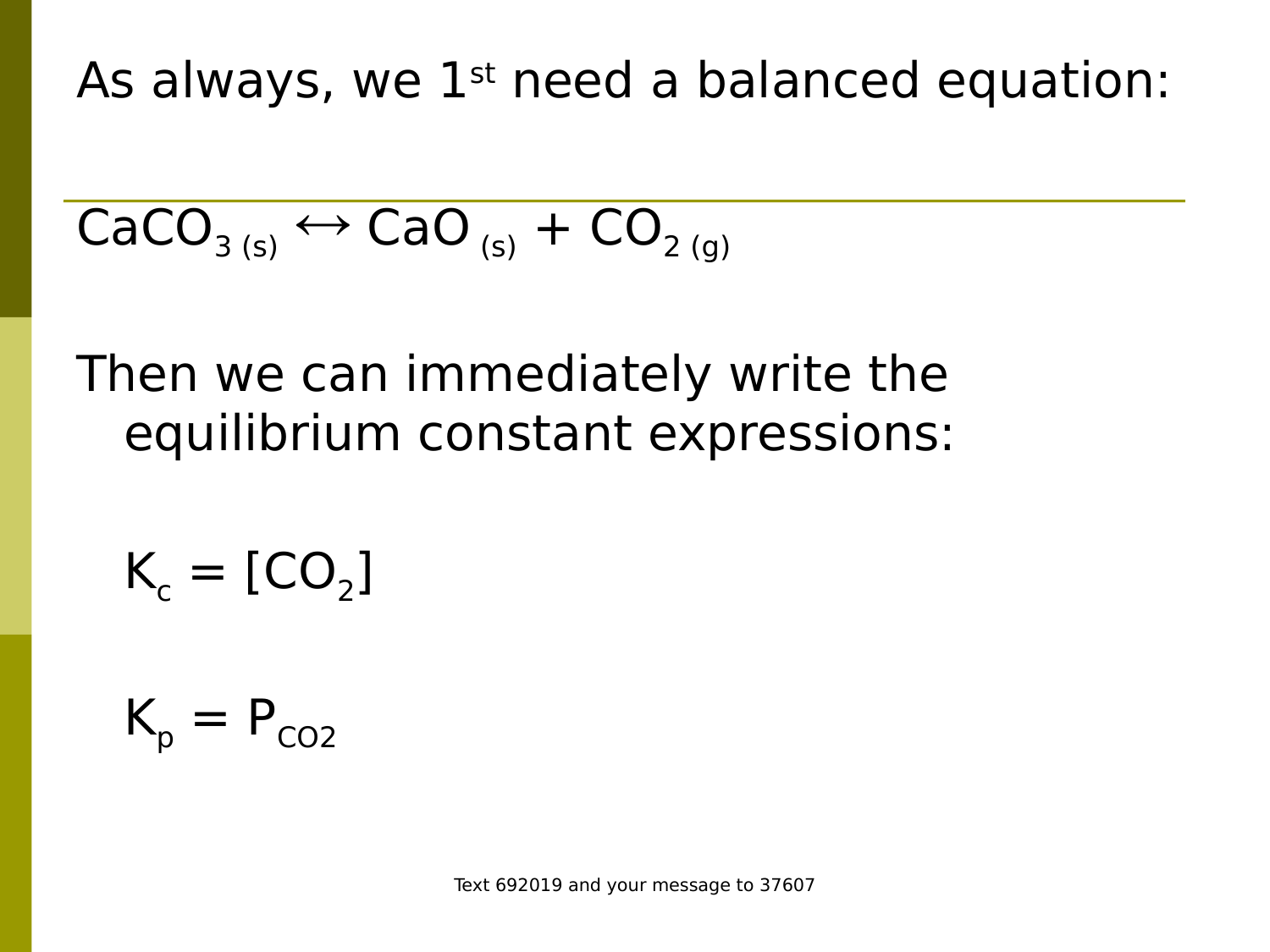

As always, we 1st need a balanced equation:

CaCO3 (s) ↔ CaO (s) + CO2 (g)

Then we can immediately write the equilibrium constant expressions:

	Kc = [CO2]

	Kp = PCO2
Text 692019 and your message to 37607